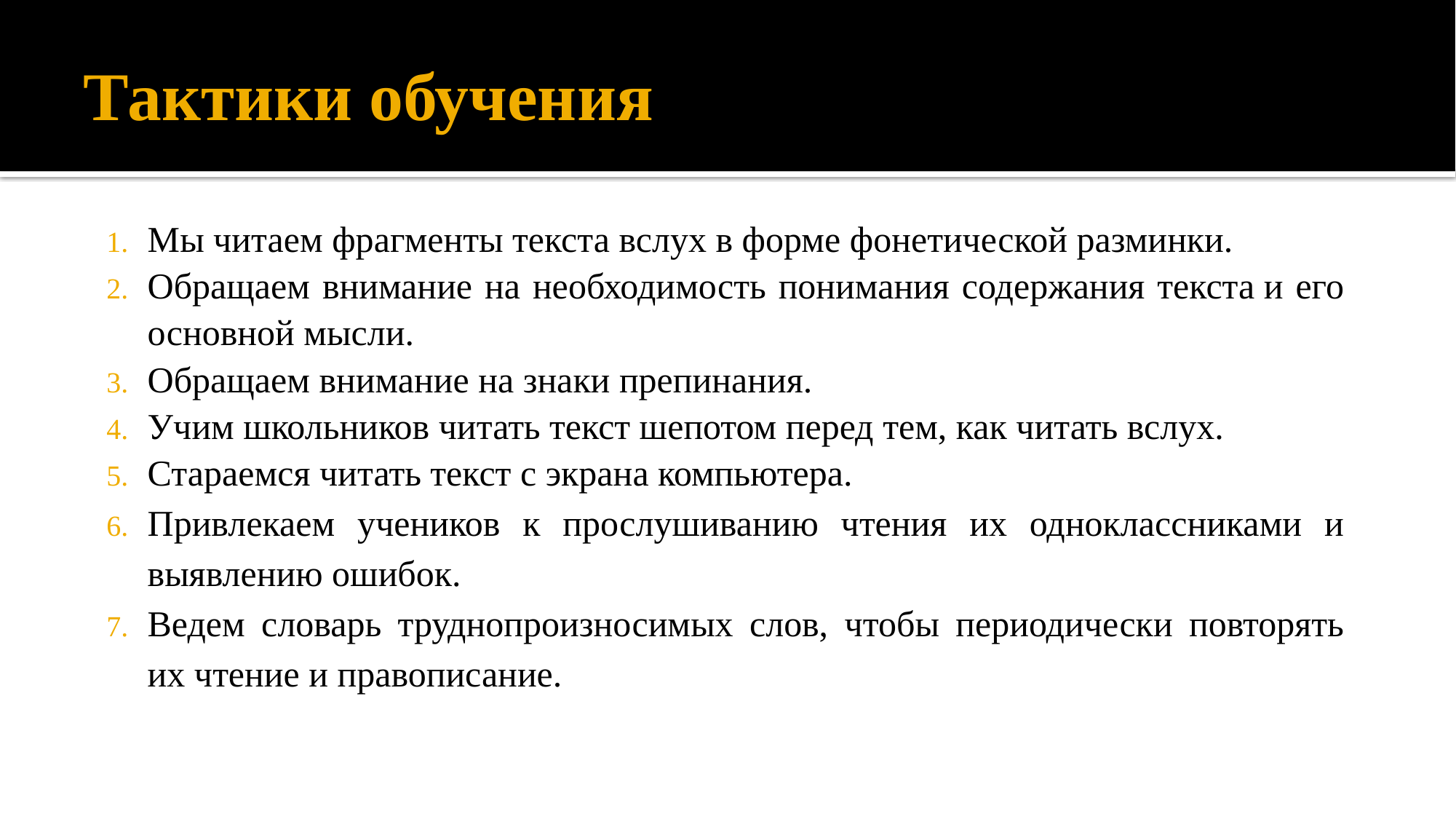

# Тактики обучения
Мы читаем фрагменты текста вслух в форме фонетической разминки.
Обращаем внимание на необходимость понимания содержания текста и его основной мысли.
Обращаем внимание на знаки препинания.
Учим школьников читать текст шепотом перед тем, как читать вслух.
Стараемся читать текст с экрана компьютера.
Привлекаем учеников к прослушиванию чтения их одноклассниками и выявлению ошибок.
Ведем словарь труднопроизносимых слов, чтобы периодически повторять их чтение и правописание.